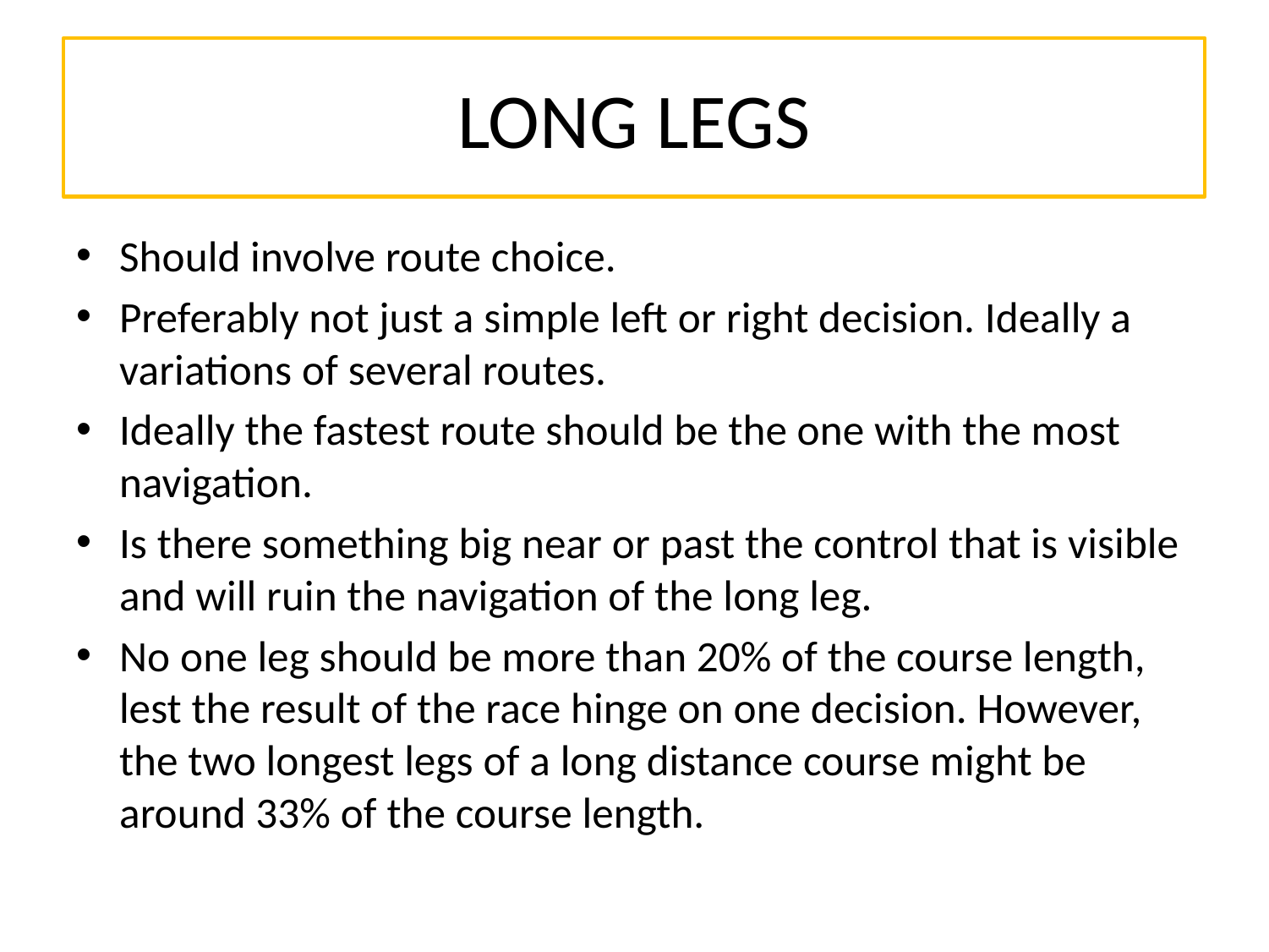

# LONG LEGS
Should involve route choice.
Preferably not just a simple left or right decision. Ideally a variations of several routes.
Ideally the fastest route should be the one with the most navigation.
Is there something big near or past the control that is visible and will ruin the navigation of the long leg.
No one leg should be more than 20% of the course length, lest the result of the race hinge on one decision. However, the two longest legs of a long distance course might be around 33% of the course length.